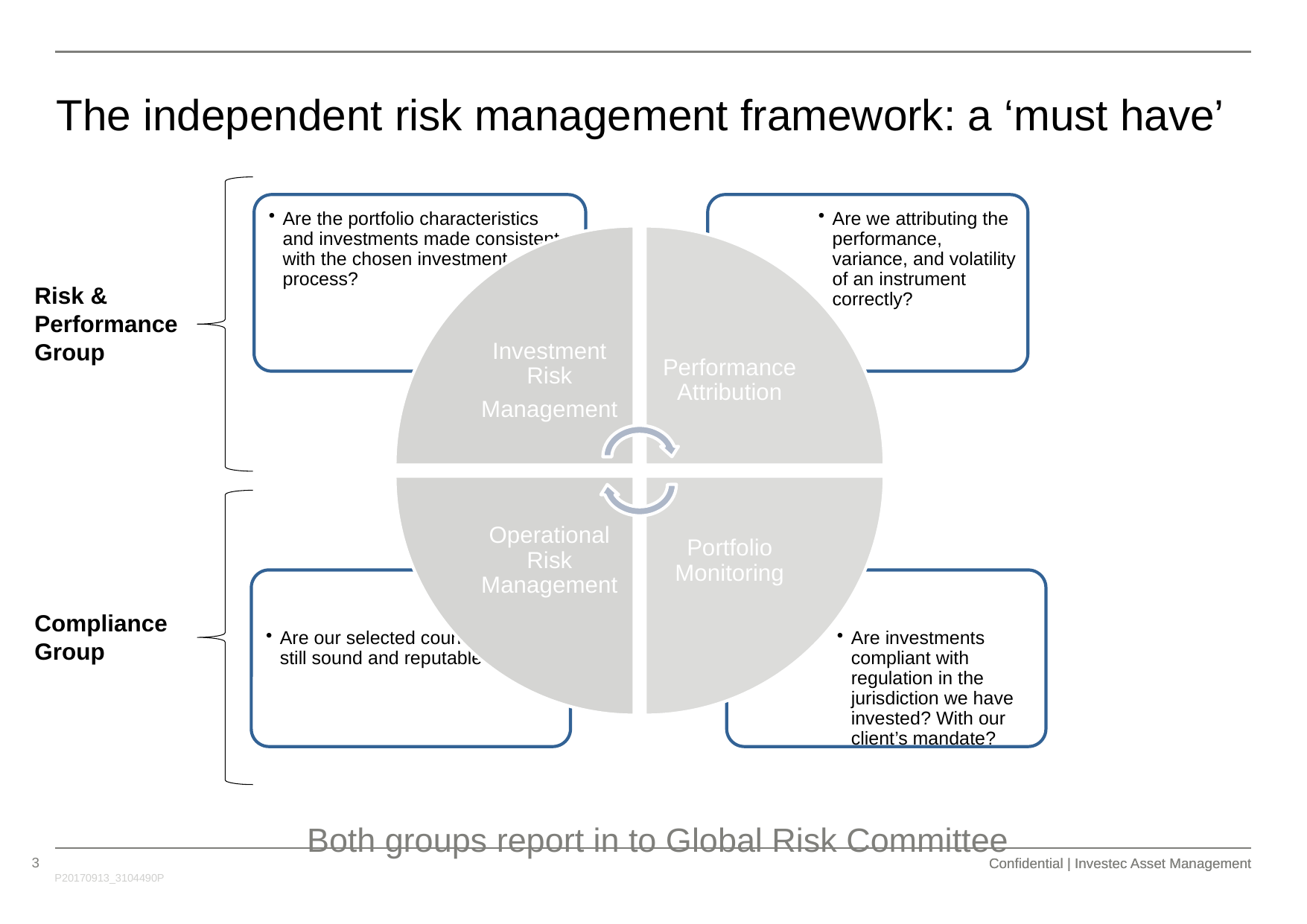

The independent risk management framework: a ‘must have’

Are investments compliant with regulation in the jurisdiction we have invested? With our client’s mandate?
Are our selected counterparties still sound and reputable?
Are we attributing the performance, variance, and volatility of an instrument correctly?
Are the portfolio characteristics and investments made consistent with the chosen investment process?
Investment Risk
Management
Performance Attribution
Portfolio Monitoring
Operational Risk Management
Risk & Performance Group

Compliance
Group
Both groups report in to Global Risk Committee